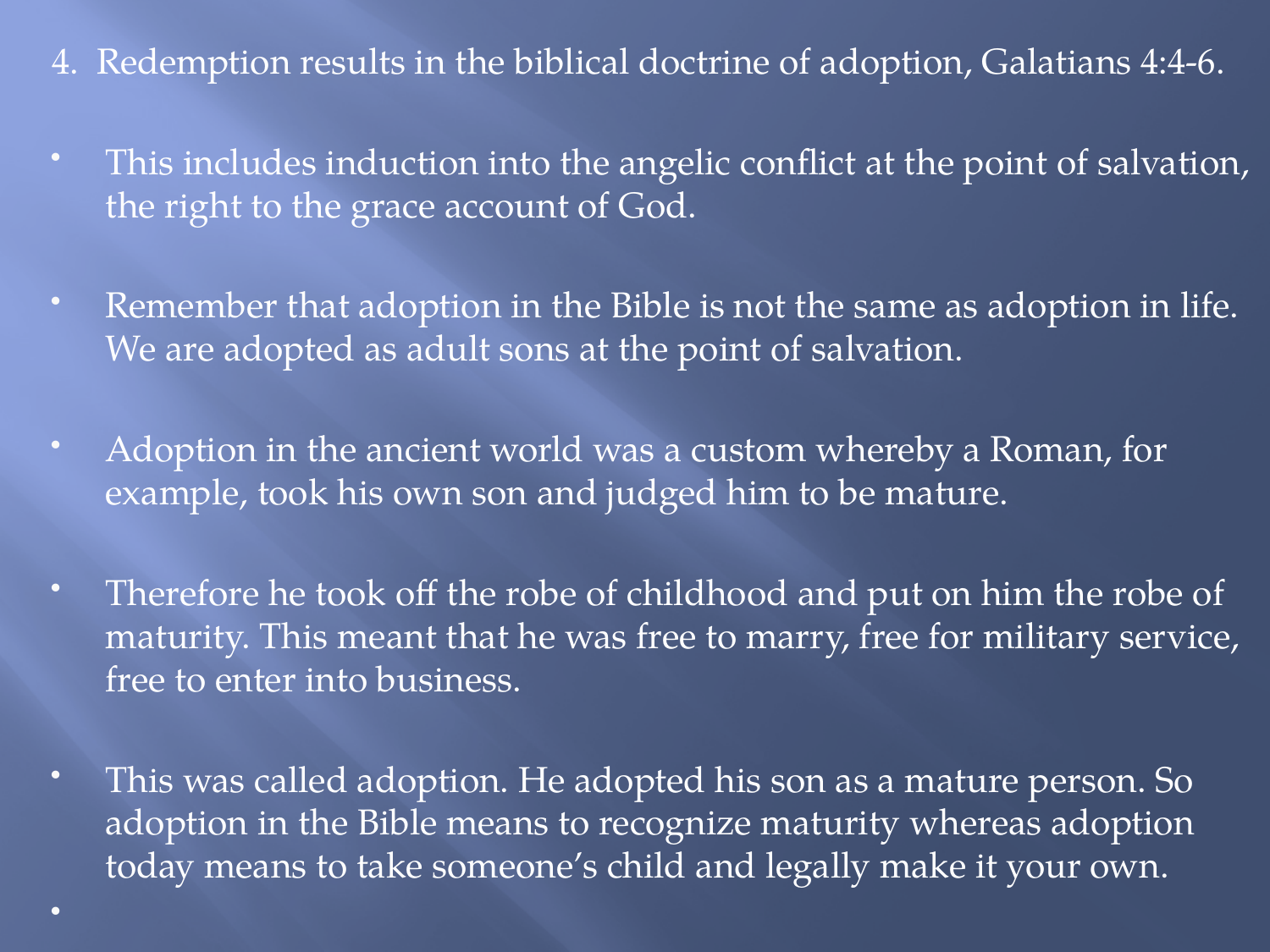

4.  Redemption results in the biblical doctrine of adoption, Galatians 4:4-6.

This includes induction into the angelic conflict at the point of salvation, the right to the grace account of God.

Remember that adoption in the Bible is not the same as adoption in life. We are adopted as adult sons at the point of salvation.

Adoption in the ancient world was a custom whereby a Roman, for example, took his own son and judged him to be mature.

Therefore he took off the robe of childhood and put on him the robe of maturity. This meant that he was free to marry, free for military service, free to enter into business.

This was called adoption. He adopted his son as a mature person. So adoption in the Bible means to recognize maturity whereas adoption today means to take someone’s child and legally make it your own.